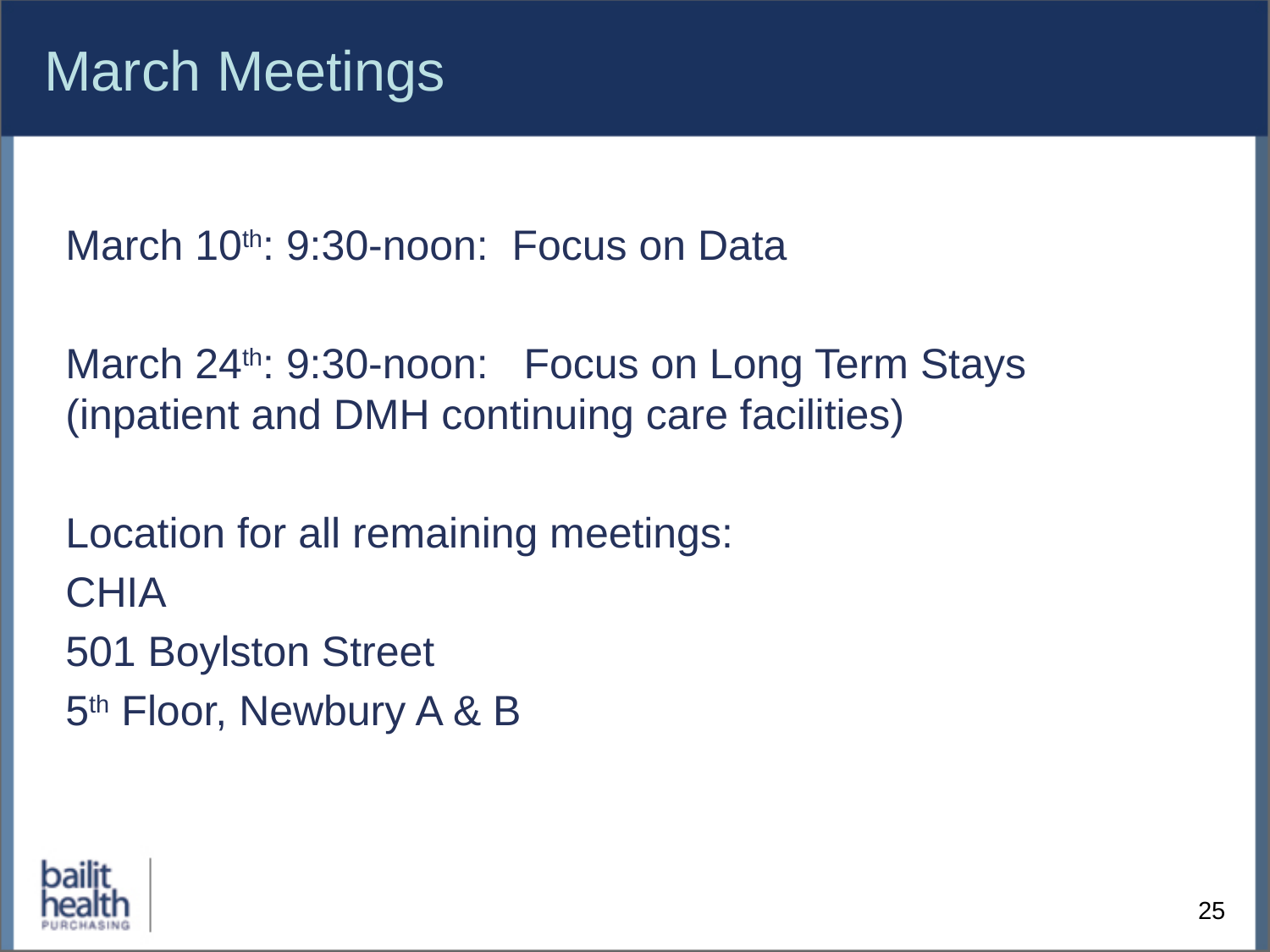

# March Meetings
March 10th: 9:30-noon:  Focus on Data

March 24th: 9:30-noon:   Focus on Long Term Stays (inpatient and DMH continuing care facilities)

Location for all remaining meetings:
CHIA
501 Boylston Street
5th Floor, Newbury A & B

25